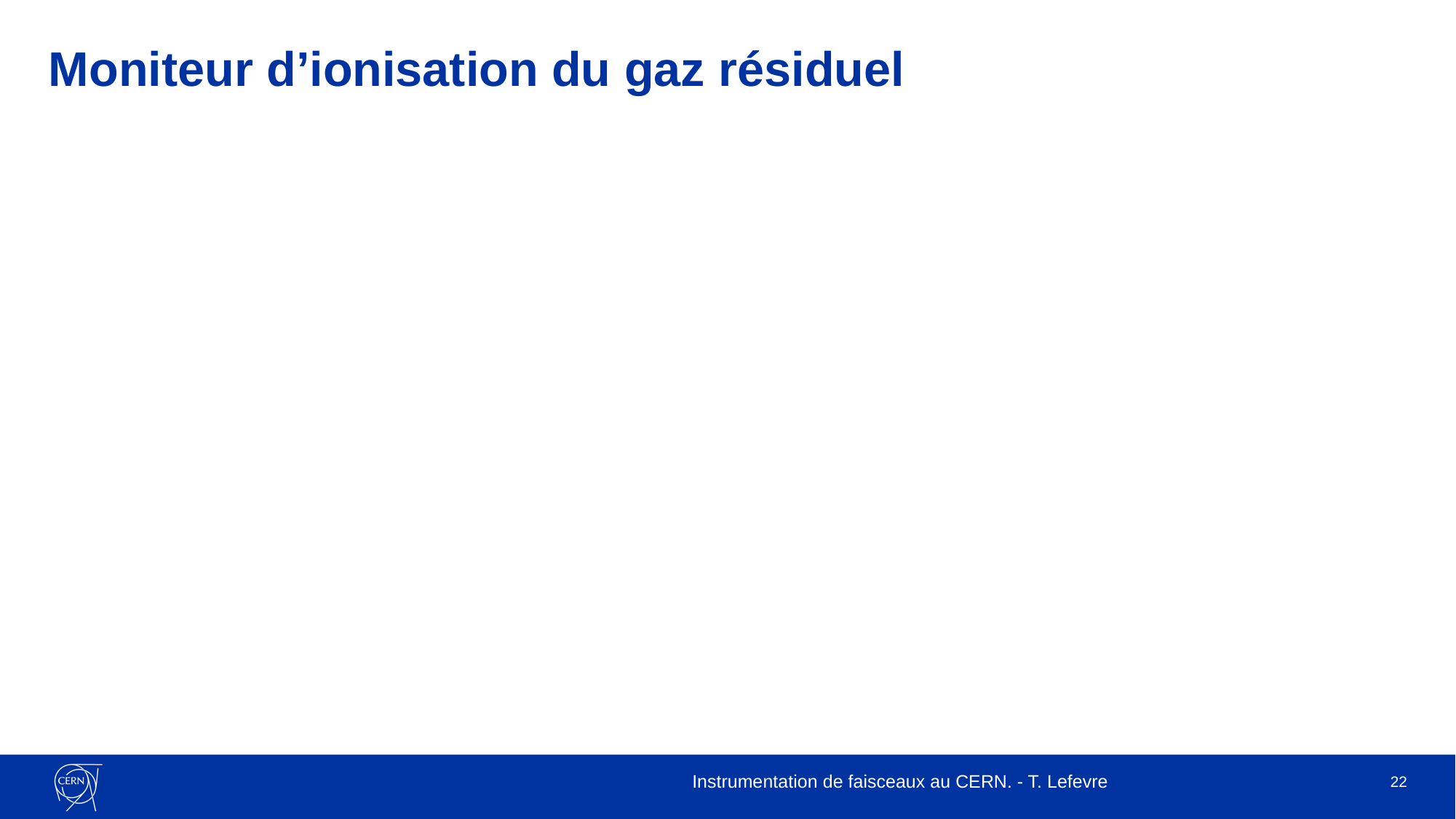

Moniteur d’ionisation du gaz résiduel
Instrumentation de faisceaux au CERN. - T. Lefevre
22